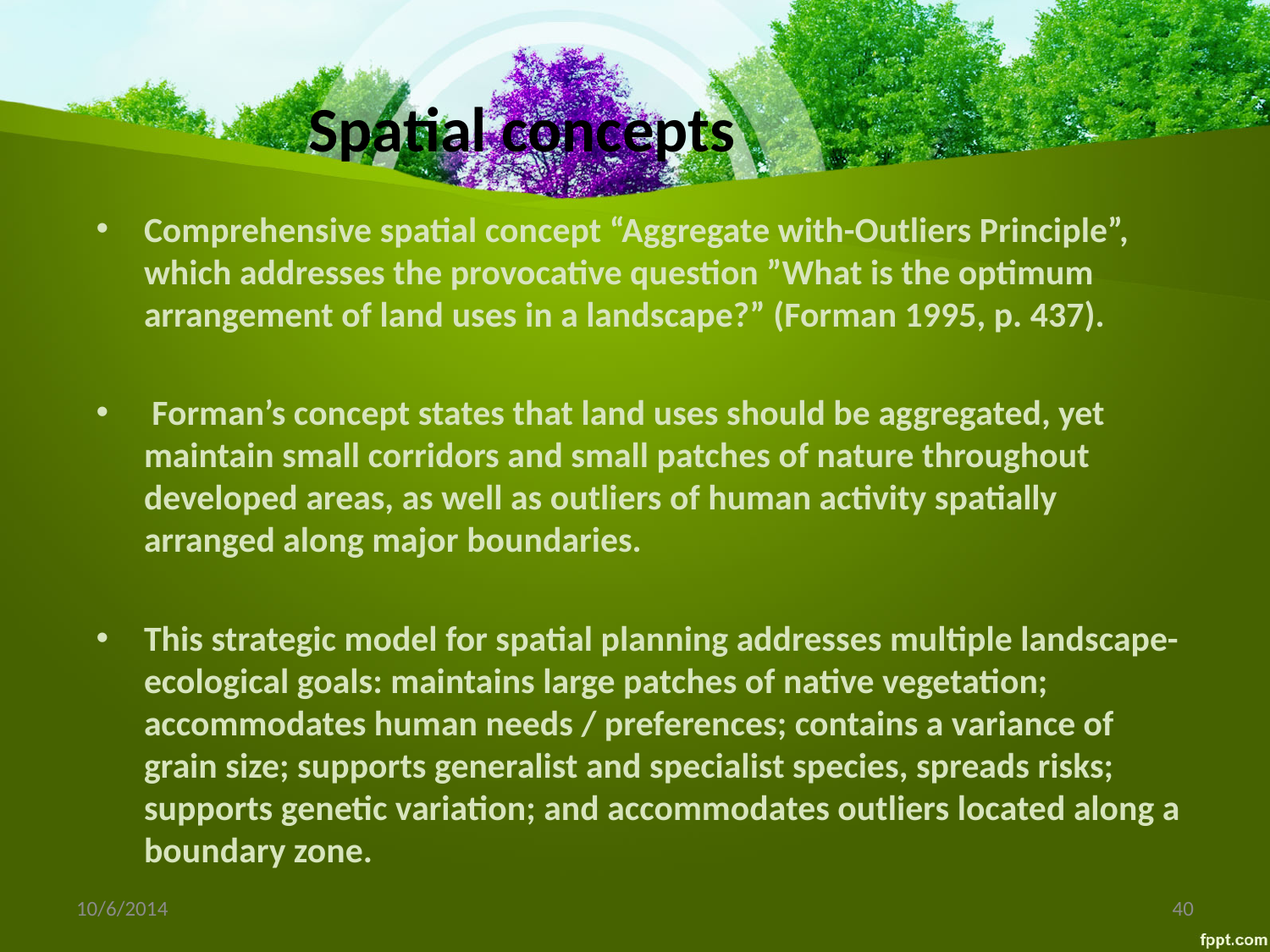

# Spatial concepts
Comprehensive spatial concept “Aggregate with-Outliers Principle”, which addresses the provocative question ”What is the optimum arrangement of land uses in a landscape?” (Forman 1995, p. 437).

 Forman’s concept states that land uses should be aggregated, yet maintain small corridors and small patches of nature throughout developed areas, as well as outliers of human activity spatially arranged along major boundaries.

This strategic model for spatial planning addresses multiple landscape-ecological goals: maintains large patches of native vegetation; accommodates human needs / preferences; contains a variance of grain size; supports generalist and specialist species, spreads risks; supports genetic variation; and accommodates outliers located along a boundary zone.
10/6/2014
40